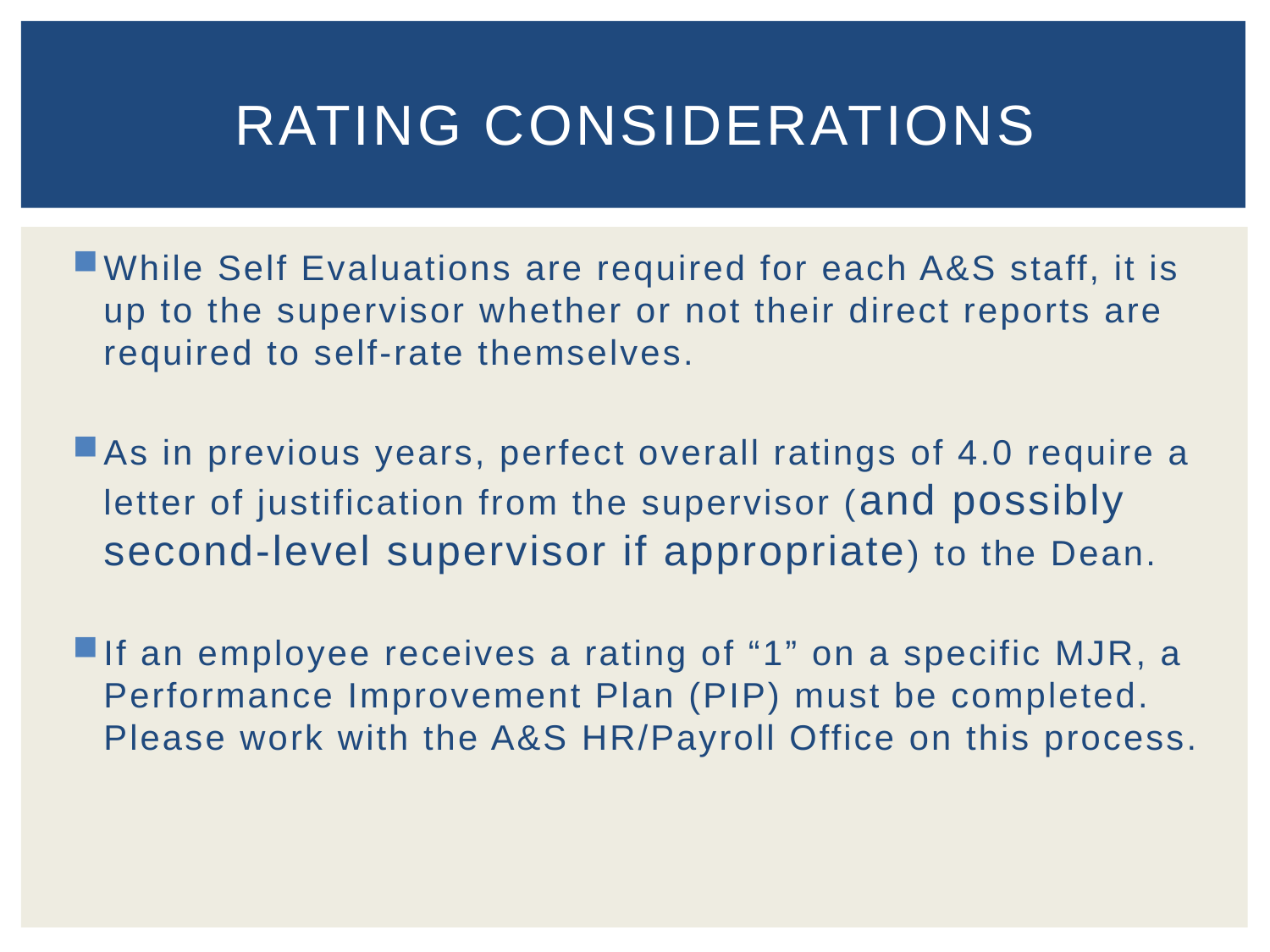

# Rating Considerations
While Self Evaluations are required for each A&S staff, it is up to the supervisor whether or not their direct reports are required to self-rate themselves.

As in previous years, perfect overall ratings of 4.0 require a letter of justification from the supervisor (and possibly second-level supervisor if appropriate) to the Dean.

If an employee receives a rating of “1” on a specific MJR, a Performance Improvement Plan (PIP) must be completed.  Please work with the A&S HR/Payroll Office on this process.